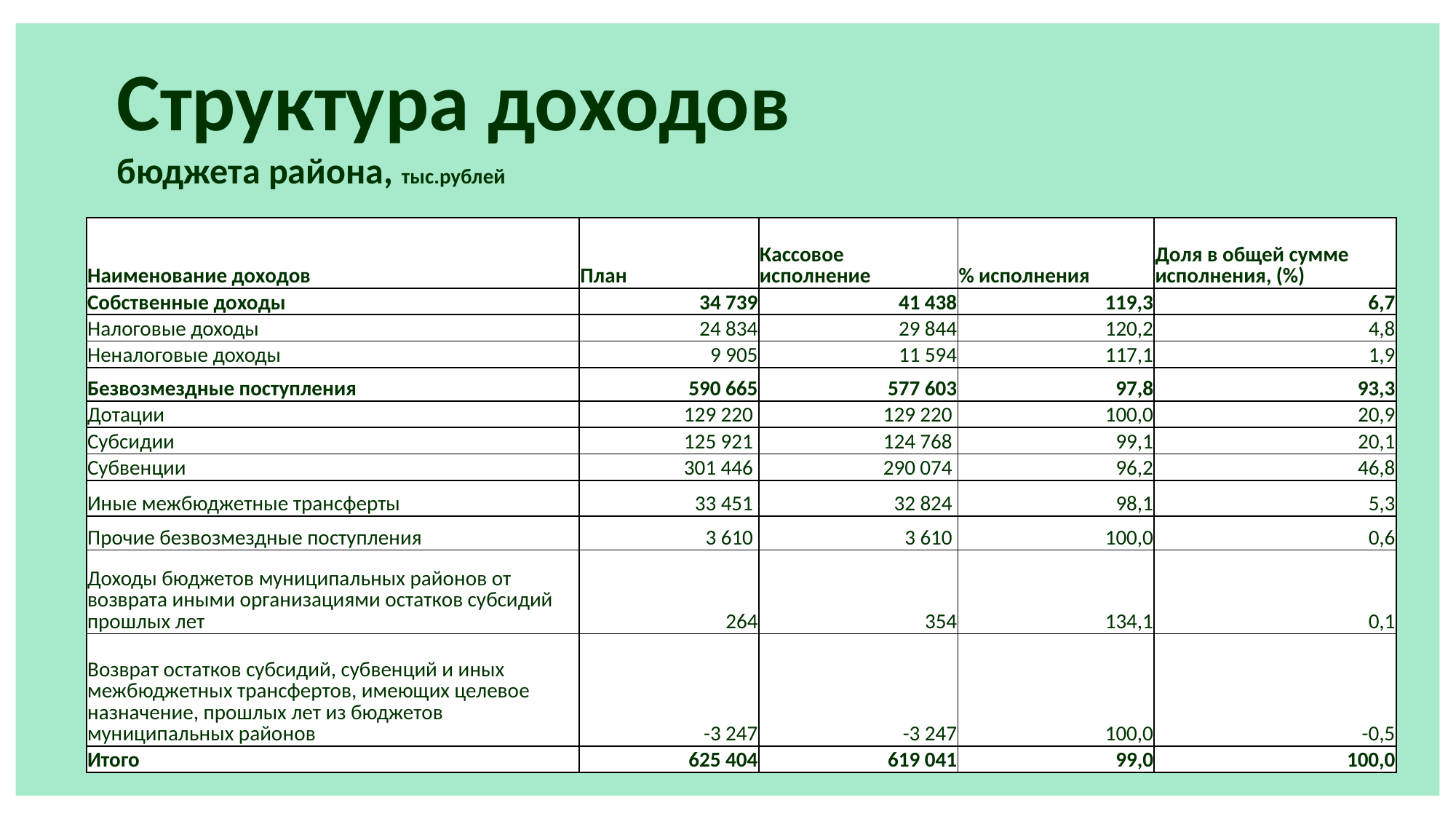

Структура доходов
бюджета района, тыс.рублей
| Наименование доходов | План | Кассовое исполнение | % исполнения | Доля в общей сумме исполнения, (%) |
| --- | --- | --- | --- | --- |
| Собственные доходы | 34 739 | 41 438 | 119,3 | 6,7 |
| Налоговые доходы | 24 834 | 29 844 | 120,2 | 4,8 |
| Неналоговые доходы | 9 905 | 11 594 | 117,1 | 1,9 |
| Безвозмездные поступления | 590 665 | 577 603 | 97,8 | 93,3 |
| Дотации | 129 220 | 129 220 | 100,0 | 20,9 |
| Субсидии | 125 921 | 124 768 | 99,1 | 20,1 |
| Субвенции | 301 446 | 290 074 | 96,2 | 46,8 |
| Иные межбюджетные трансферты | 33 451 | 32 824 | 98,1 | 5,3 |
| Прочие безвозмездные поступления | 3 610 | 3 610 | 100,0 | 0,6 |
| Доходы бюджетов муниципальных районов от возврата иными организациями остатков субсидий прошлых лет | 264 | 354 | 134,1 | 0,1 |
| Возврат остатков субсидий, субвенций и иных межбюджетных трансфертов, имеющих целевое назначение, прошлых лет из бюджетов муниципальных районов | -3 247 | -3 247 | 100,0 | -0,5 |
| Итого | 625 404 | 619 041 | 99,0 | 100,0 |